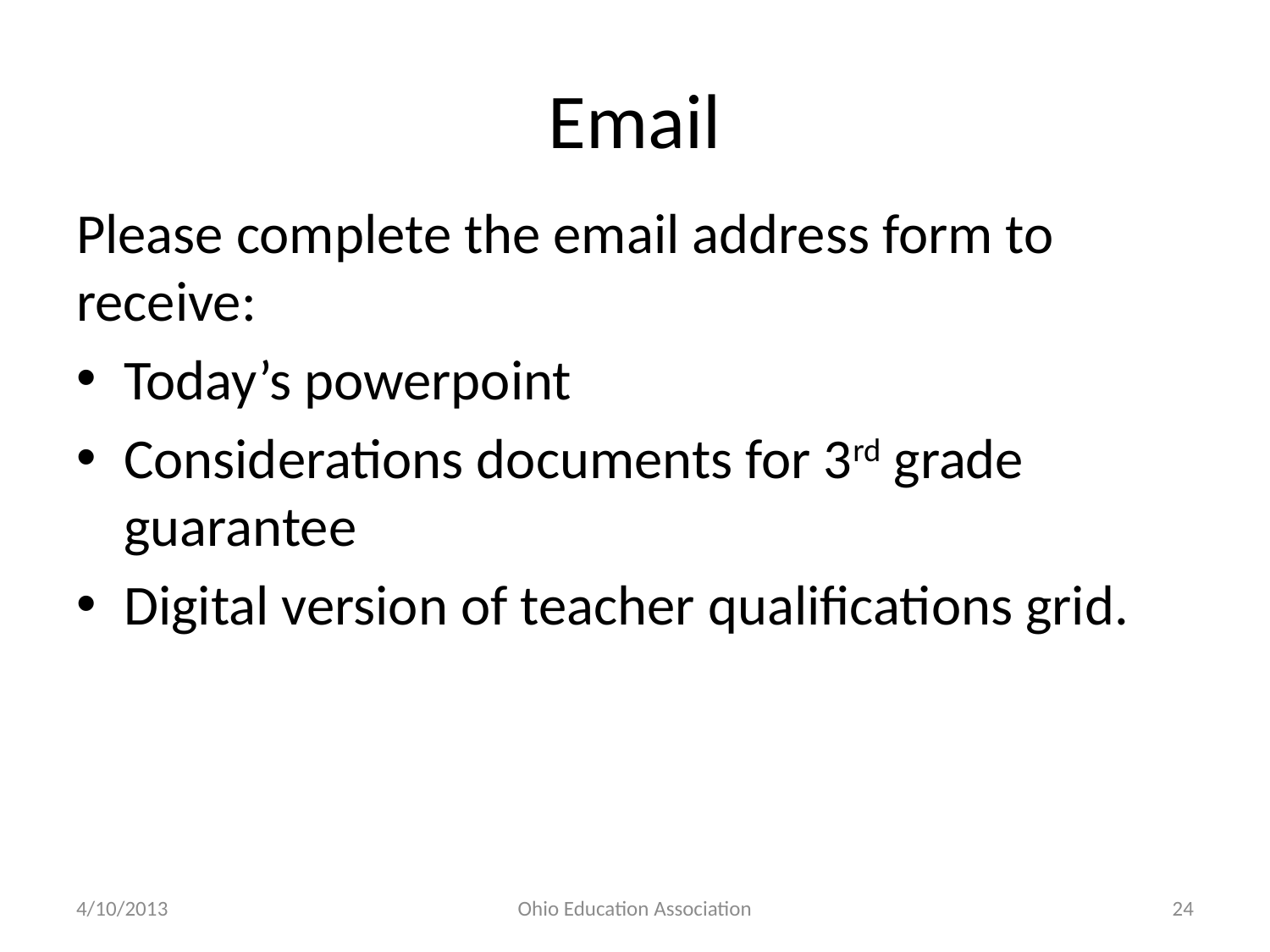

# Email
Please complete the email address form to receive:
Today’s powerpoint
Considerations documents for 3rd grade guarantee
Digital version of teacher qualifications grid.
4/10/2013
Ohio Education Association
24